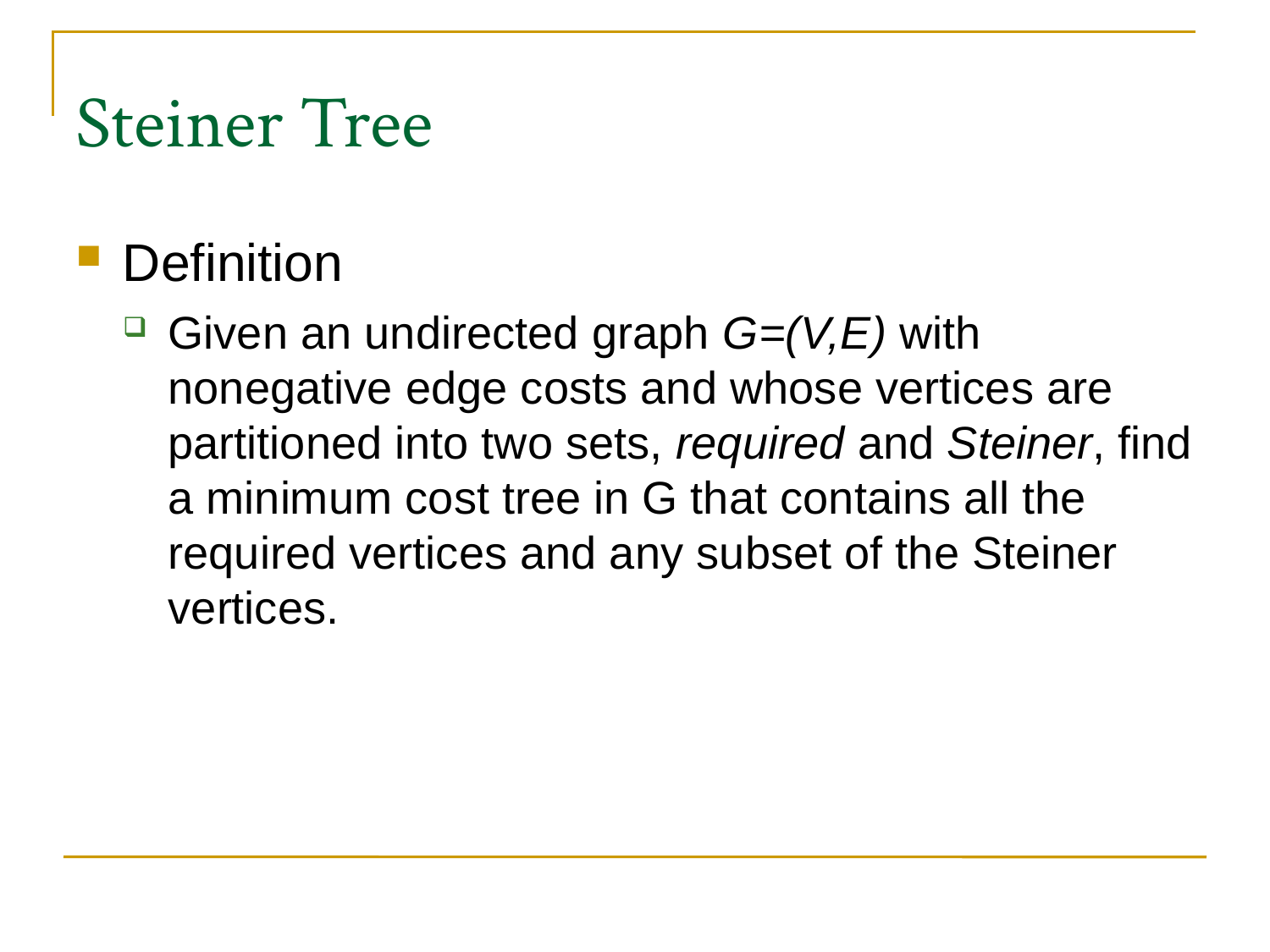

Steiner Tree
Definition
Given an undirected graph G=(V,E) with nonegative edge costs and whose vertices are partitioned into two sets, required and Steiner, find a minimum cost tree in G that contains all the required vertices and any subset of the Steiner vertices.